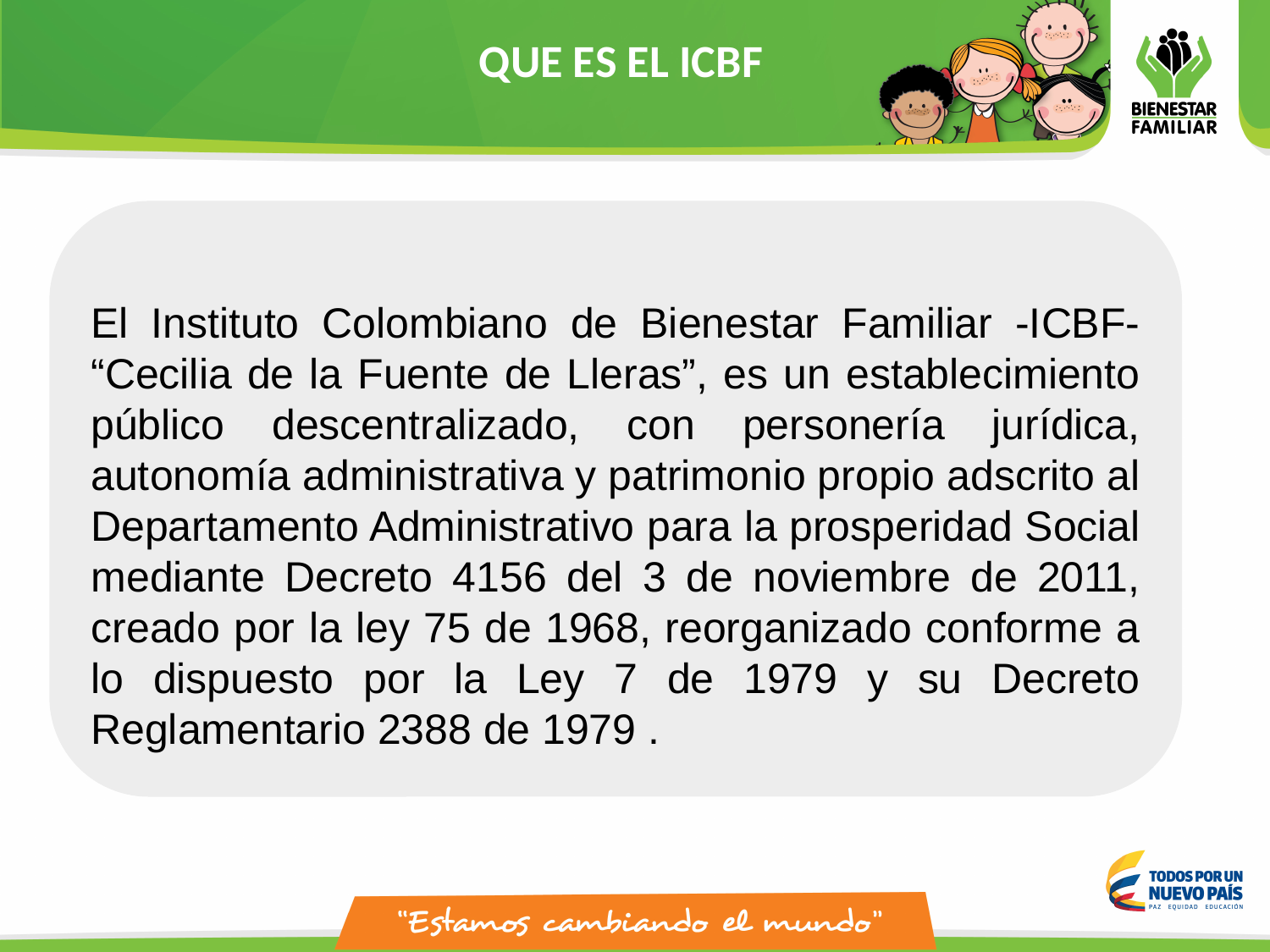

QUE ES EL ICBF

El Instituto Colombiano de Bienestar Familiar -ICBF- “Cecilia de la Fuente de Lleras”, es un establecimiento público descentralizado, con personería jurídica, autonomía administrativa y patrimonio propio adscrito al Departamento Administrativo para la prosperidad Social mediante Decreto 4156 del 3 de noviembre de 2011, creado por la ley 75 de 1968, reorganizado conforme a lo dispuesto por la Ley 7 de 1979 y su Decreto Reglamentario 2388 de 1979 .